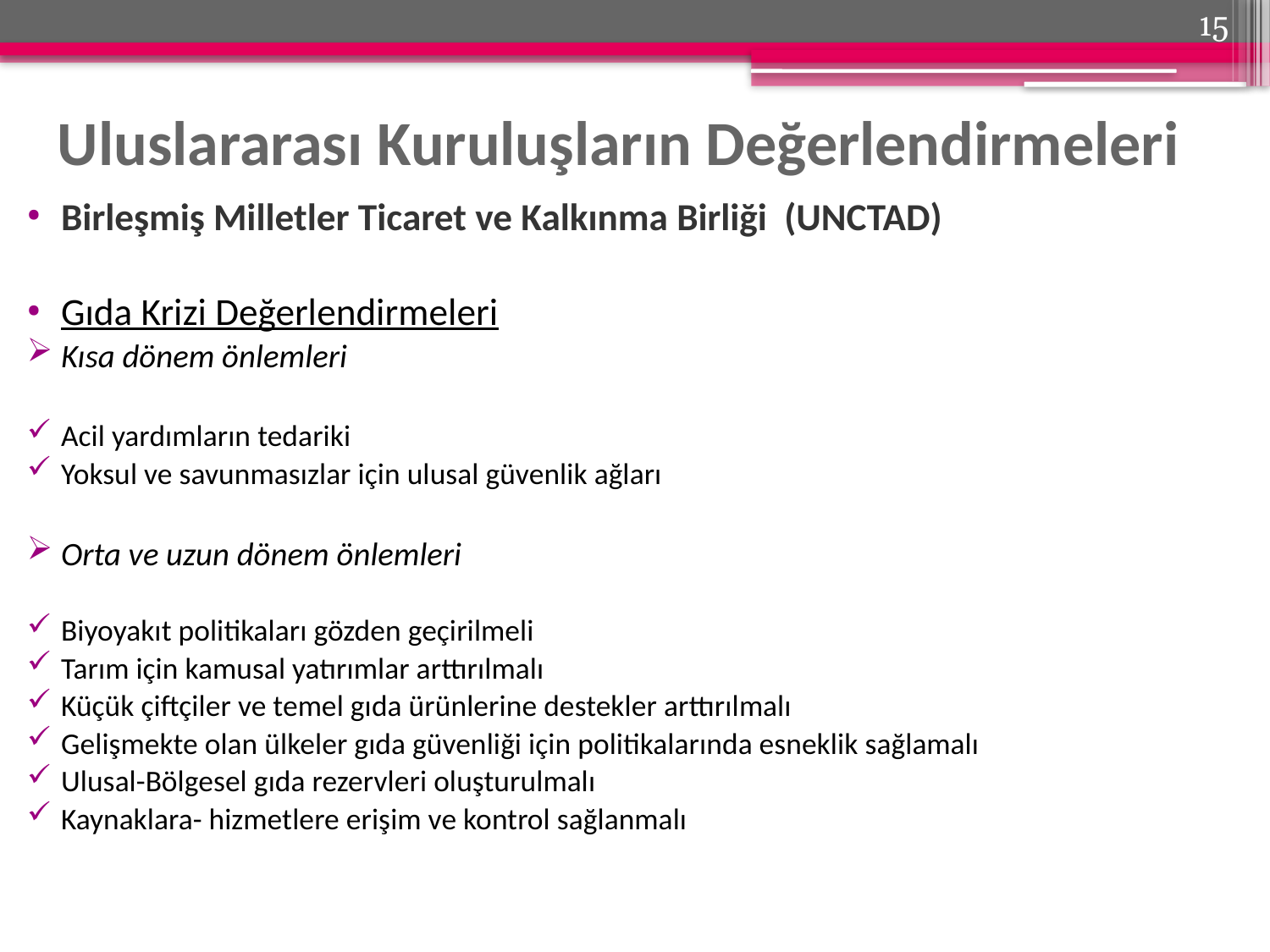

15
# Uluslararası Kuruluşların Değerlendirmeleri
Birleşmiş Milletler Ticaret ve Kalkınma Birliği  (UNCTAD)

Gıda Krizi Değerlendirmeleri
Kısa dönem önlemleri

Acil yardımların tedariki
Yoksul ve savunmasızlar için ulusal güvenlik ağları

Orta ve uzun dönem önlemleri

Biyoyakıt politikaları gözden geçirilmeli
Tarım için kamusal yatırımlar arttırılmalı
Küçük çiftçiler ve temel gıda ürünlerine destekler arttırılmalı
Gelişmekte olan ülkeler gıda güvenliği için politikalarında esneklik sağlamalı
Ulusal-Bölgesel gıda rezervleri oluşturulmalı
Kaynaklara- hizmetlere erişim ve kontrol sağlanmalı